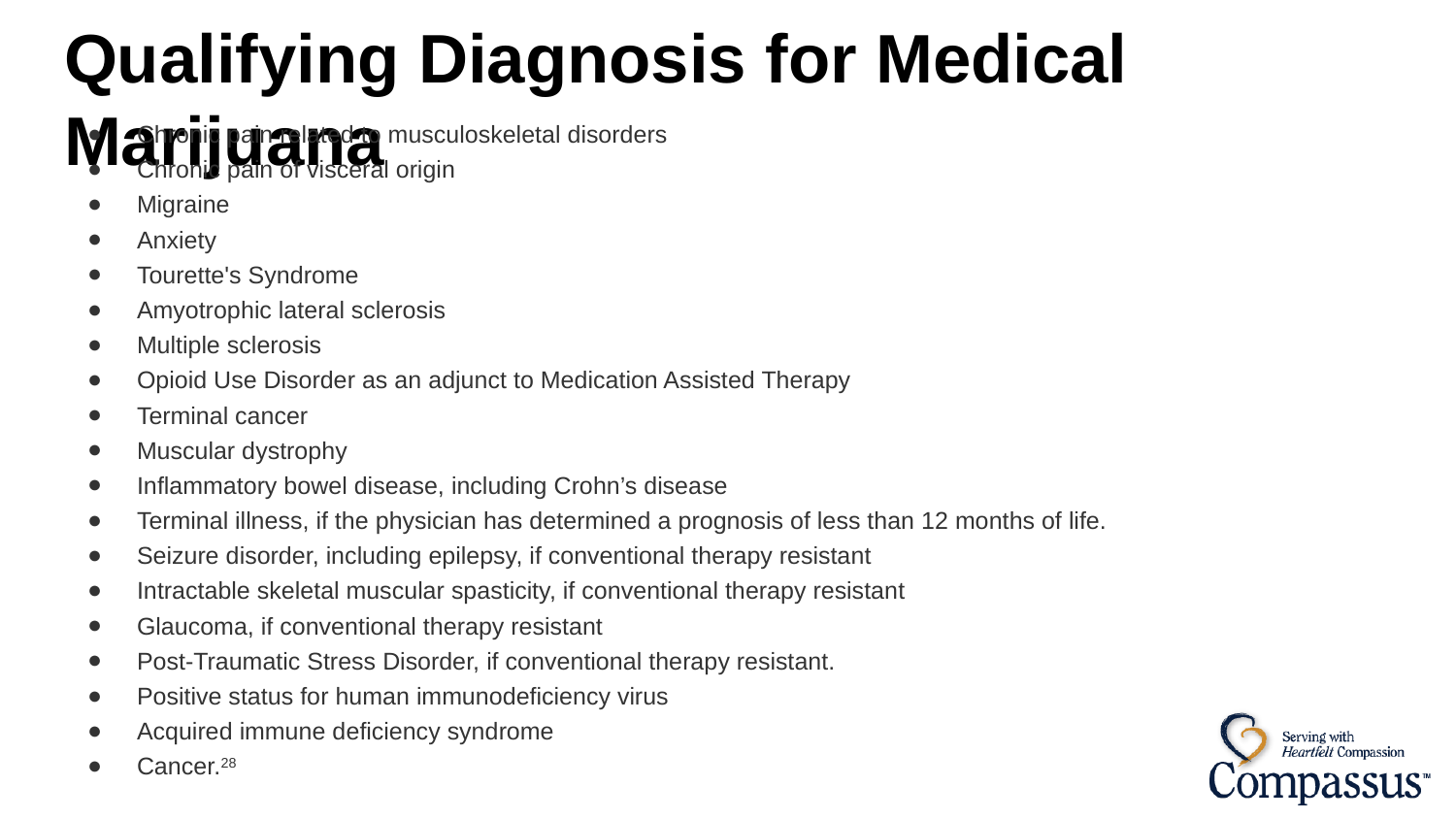

# Qualifying Diagnosis for Medical Marijuana
Chronic pain related to musculoskeletal disorders
Chronic pain of visceral origin
Migraine
Anxiety
Tourette's Syndrome
Amyotrophic lateral sclerosis
Multiple sclerosis
Opioid Use Disorder as an adjunct to Medication Assisted Therapy
Terminal cancer
Muscular dystrophy
Inflammatory bowel disease, including Crohn’s disease
Terminal illness, if the physician has determined a prognosis of less than 12 months of life.
Seizure disorder, including epilepsy, if conventional therapy resistant
Intractable skeletal muscular spasticity, if conventional therapy resistant
Glaucoma, if conventional therapy resistant
Post-Traumatic Stress Disorder, if conventional therapy resistant.
Positive status for human immunodeficiency virus
Acquired immune deficiency syndrome
Cancer.28